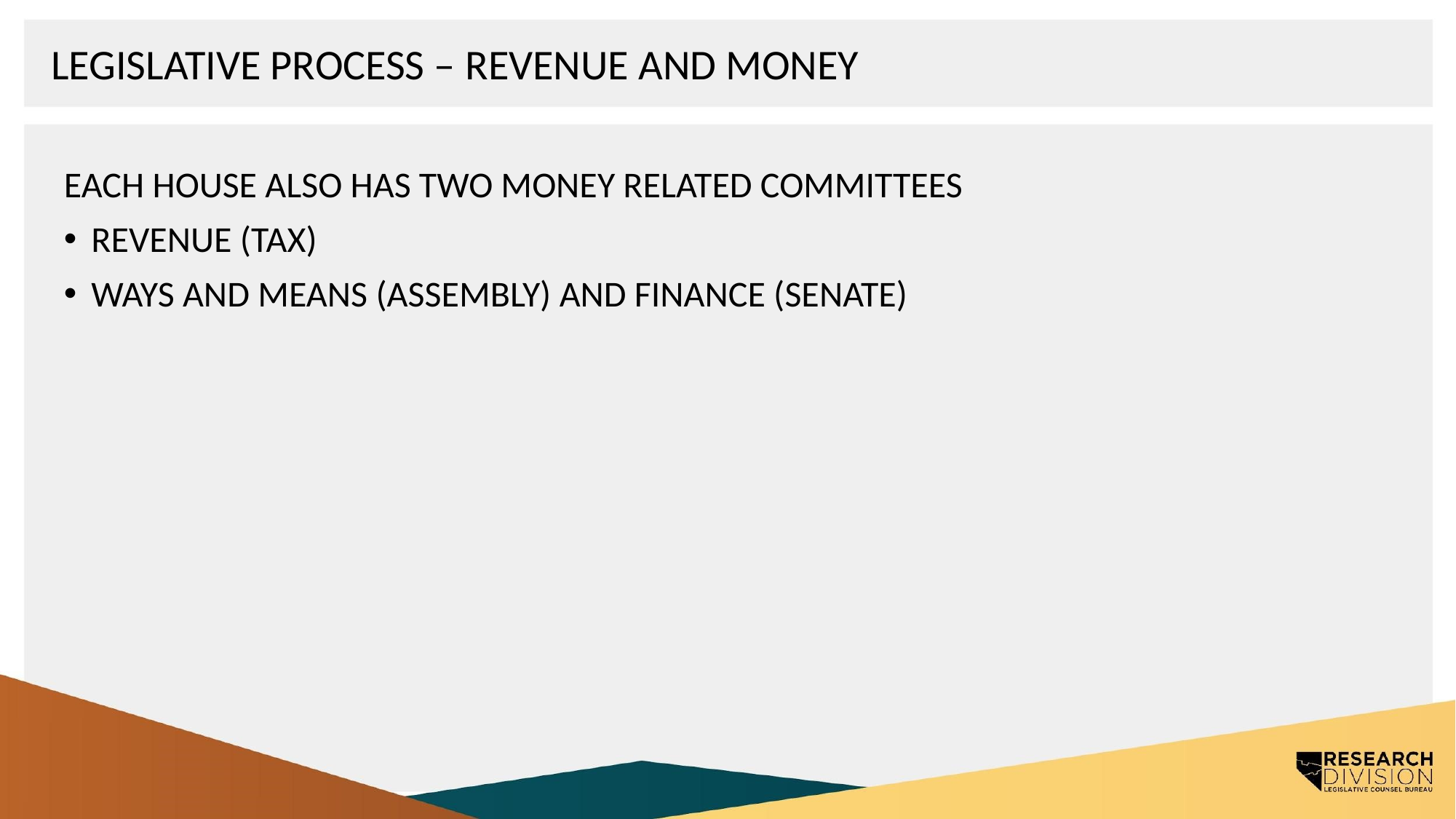

# LEGISLATIVE PROCESS – REVENUE AND MONEY
EACH HOUSE ALSO HAS TWO MONEY RELATED COMMITTEES
REVENUE (TAX)
WAYS AND MEANS (ASSEMBLY) AND FINANCE (SENATE)